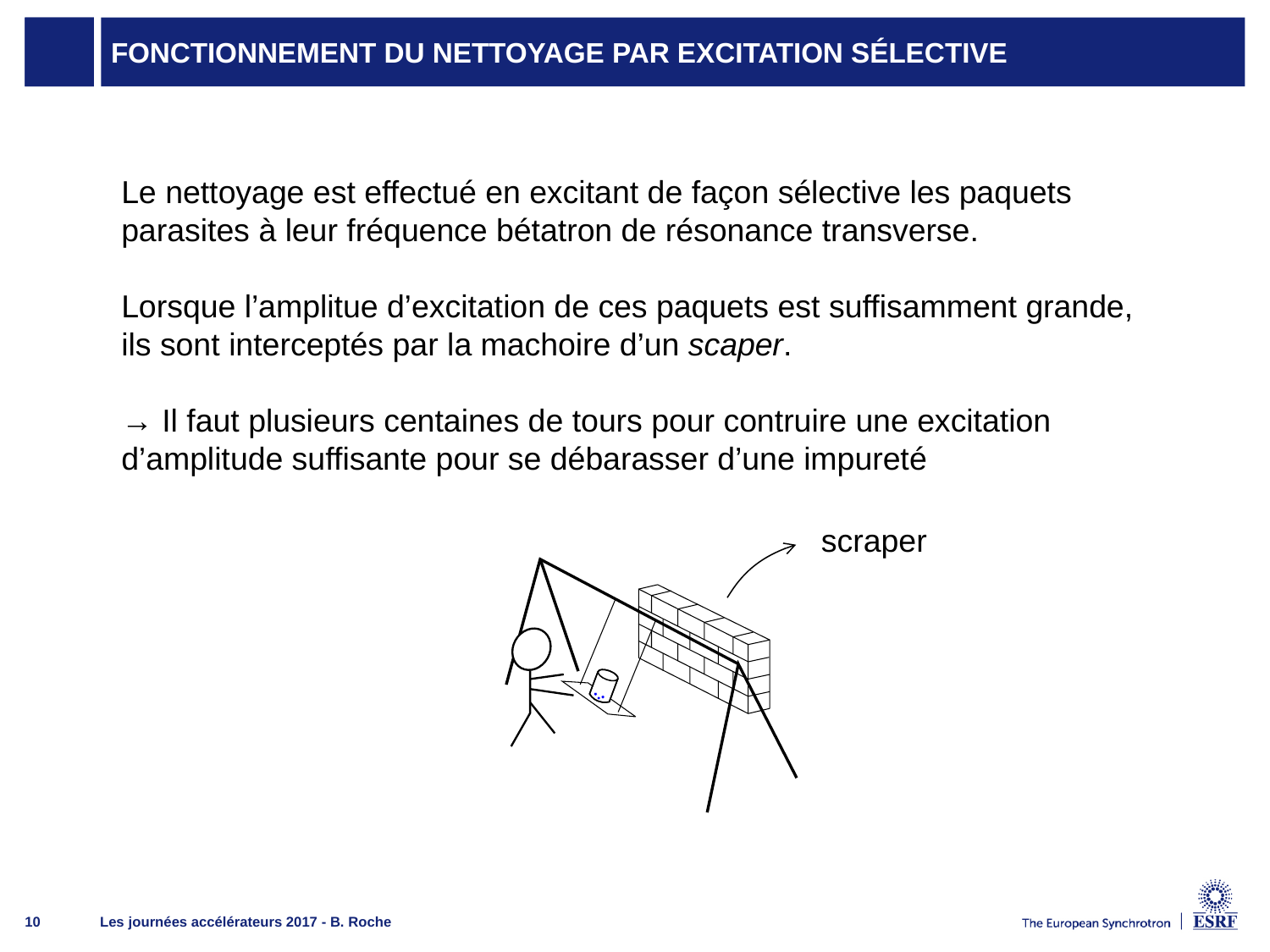

# Fonctionnement du nettoyage par excitation sélective
Le nettoyage est effectué en excitant de façon sélective les paquets parasites à leur fréquence bétatron de résonance transverse.

Lorsque l’amplitue d’excitation de ces paquets est suffisamment grande, ils sont interceptés par la machoire d’un scaper.

→ Il faut plusieurs centaines de tours pour contruire une excitation d’amplitude suffisante pour se débarasser d’une impureté
scraper

Les journées accélérateurs 2017 - B. Roche
10